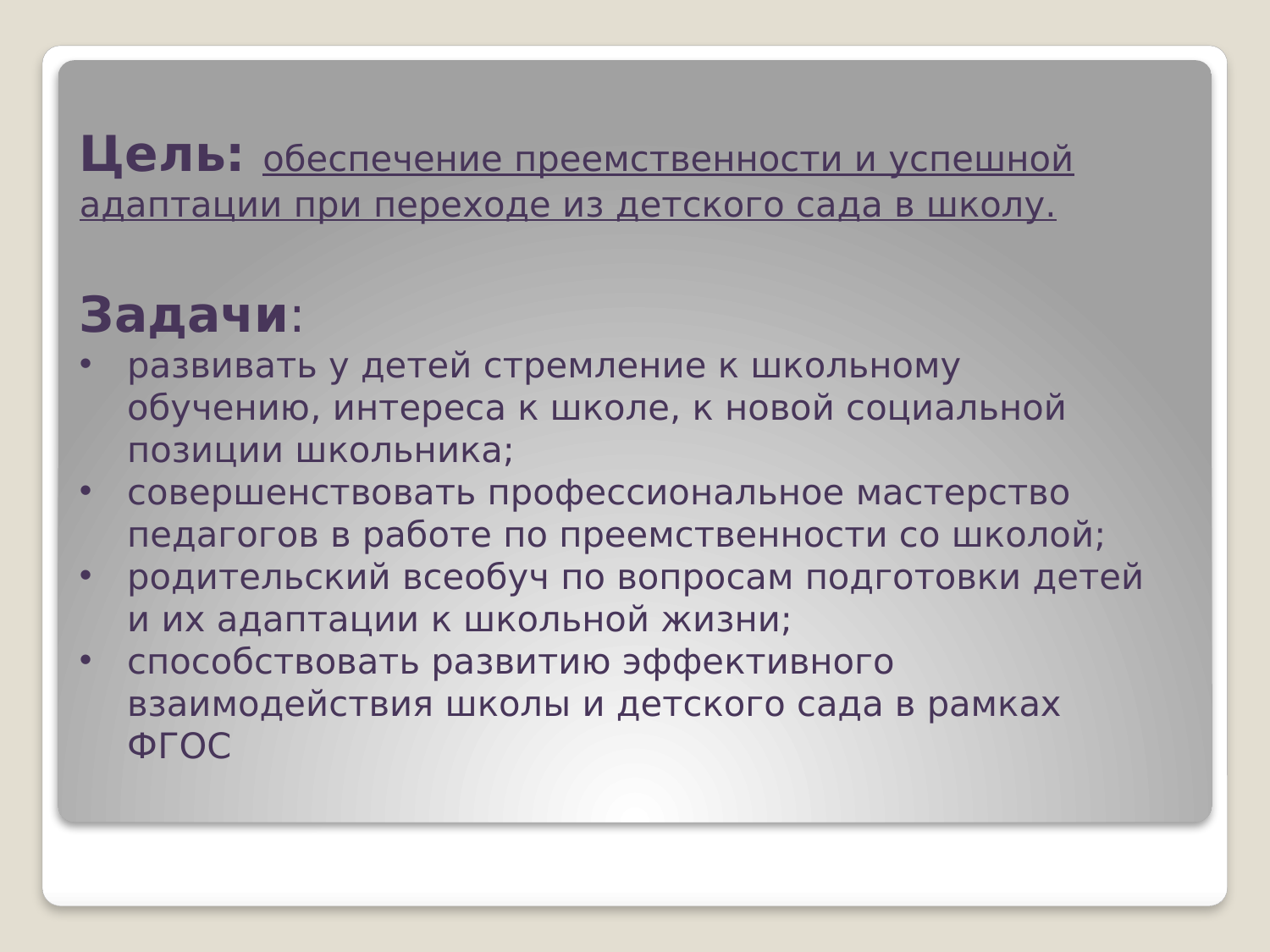

Цель: обеспечение преемственности и успешной адаптации при переходе из детского сада в школу.

Задачи:
развивать у детей стремление к школьному обучению, интереса к школе, к новой социальной позиции школьника;
совершенствовать профессиональное мастерство педагогов в работе по преемственности со школой;
родительский всеобуч по вопросам подготовки детей и их адаптации к школьной жизни;
способствовать развитию эффективного взаимодействия школы и детского сада в рамках ФГОС